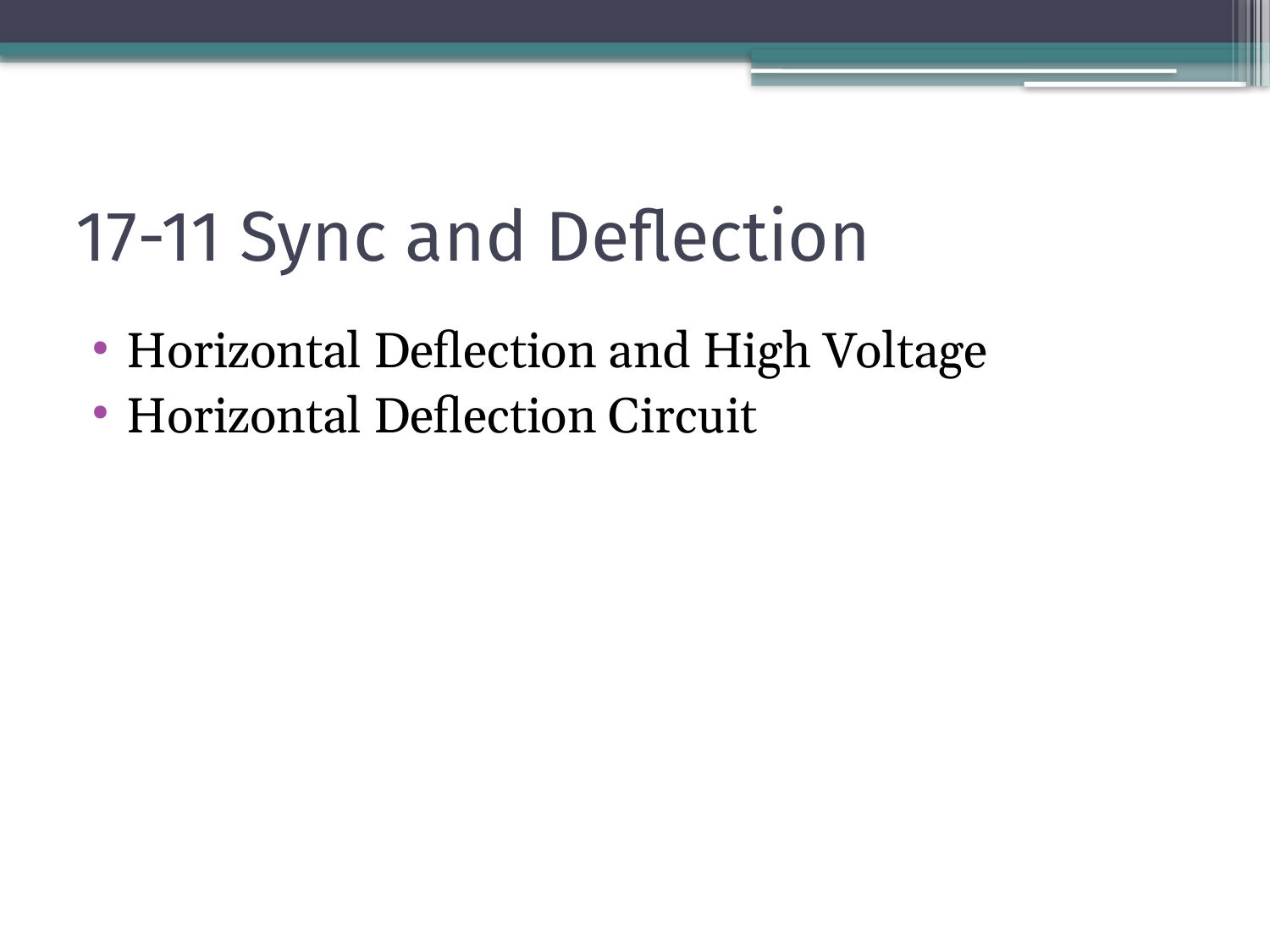

# 17-11 Sync and Deflection
Horizontal Deflection and High Voltage
Horizontal Deflection Circuit